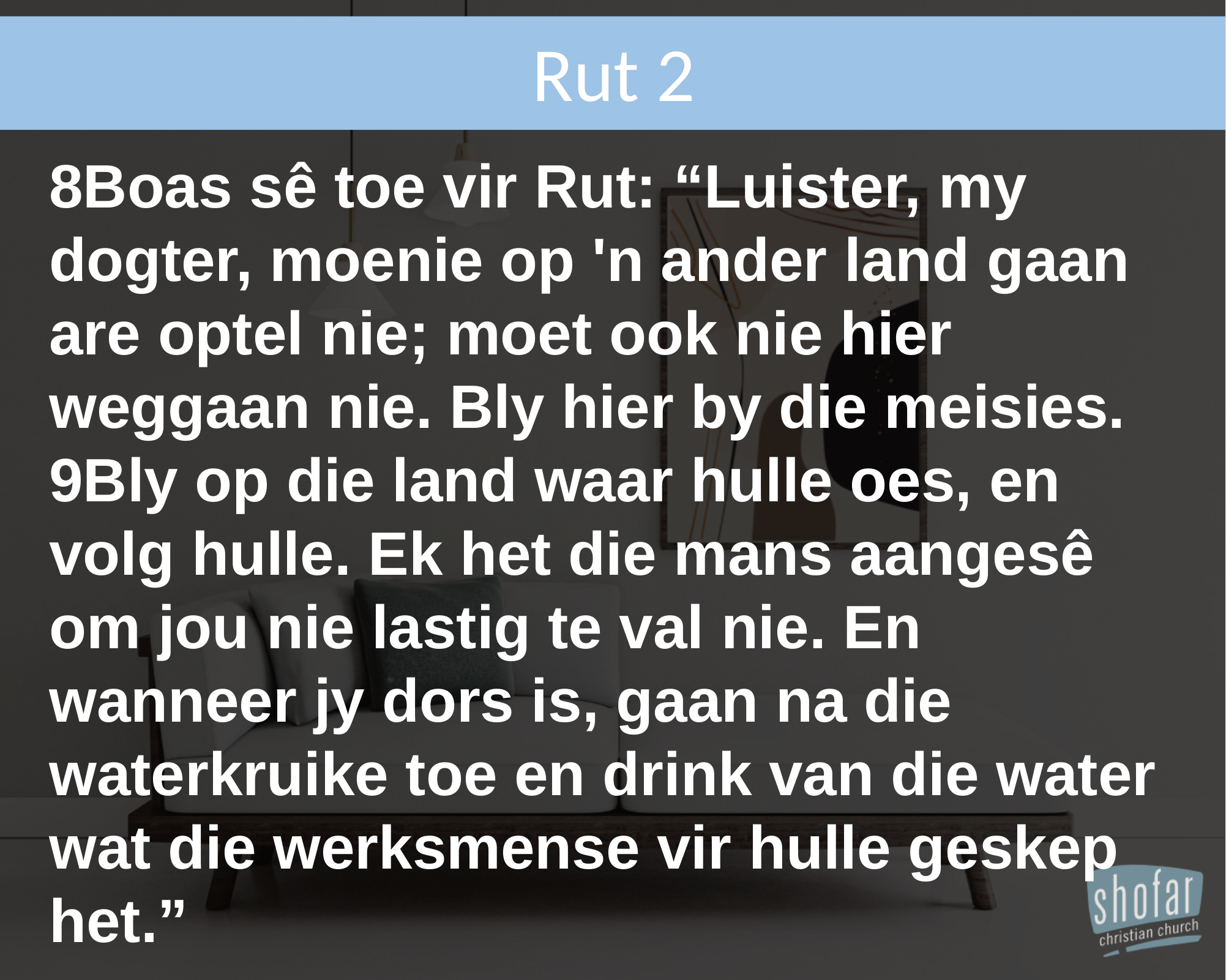

Rut 2

8Boas sê toe vir Rut: “Luister, my dogter, moenie op 'n ander land gaan are optel nie; moet ook nie hier weggaan nie. Bly hier by die meisies. 9Bly op die land waar hulle oes, en volg hulle. Ek het die mans aangesê om jou nie lastig te val nie. En wanneer jy dors is, gaan na die waterkruike toe en drink van die water wat die werksmense vir hulle geskep het.”